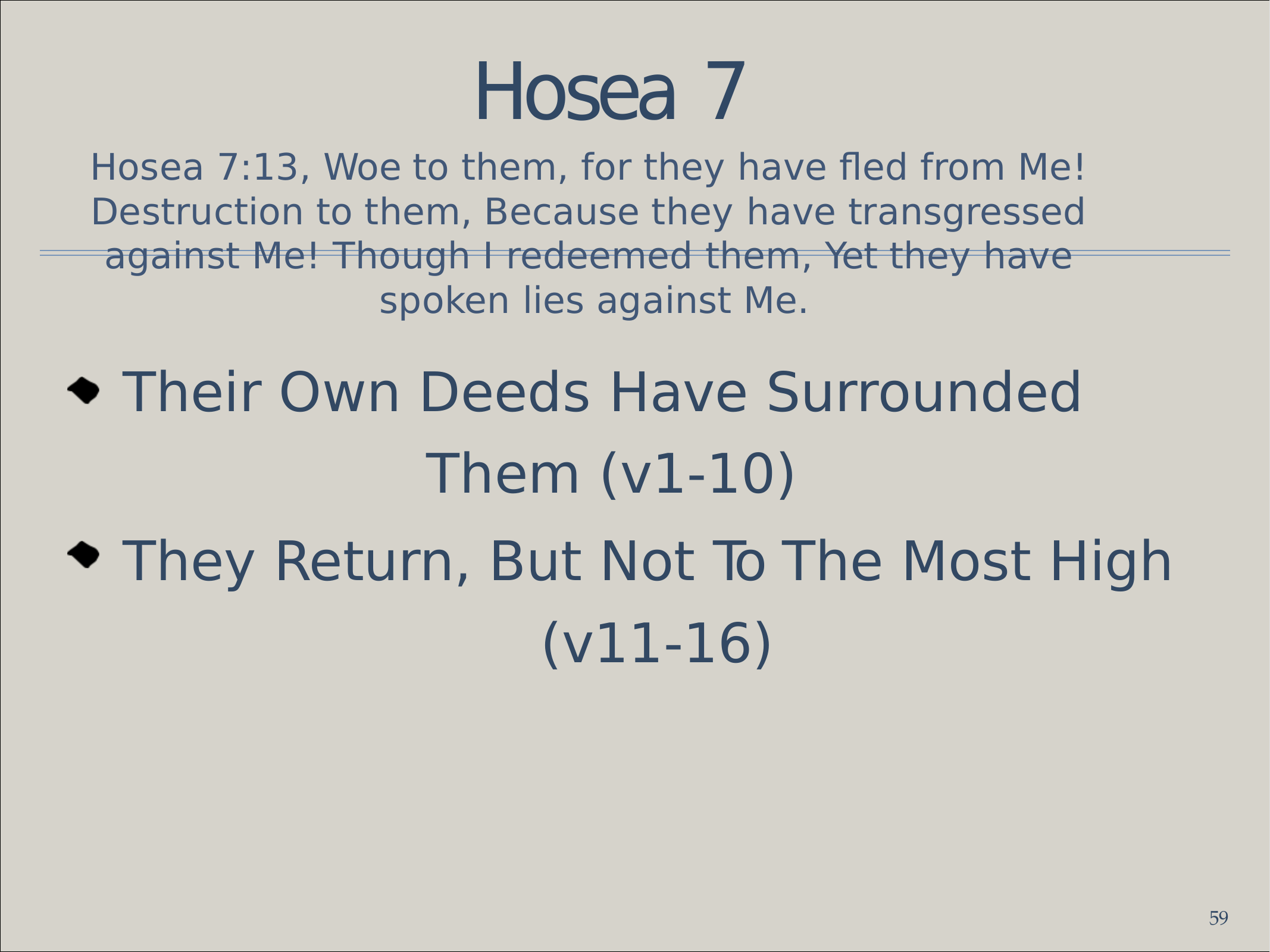

# Hosea 7
Hosea 7:13, Woe to them, for they have fled from Me!  Destruction to them, Because they have transgressed  against Me! Though I redeemed them, Yet they have  spoken lies against Me.
Their Own Deeds Have Surrounded  Them (v1-10)
They Return, But Not To The Most High  (v11-16)

59